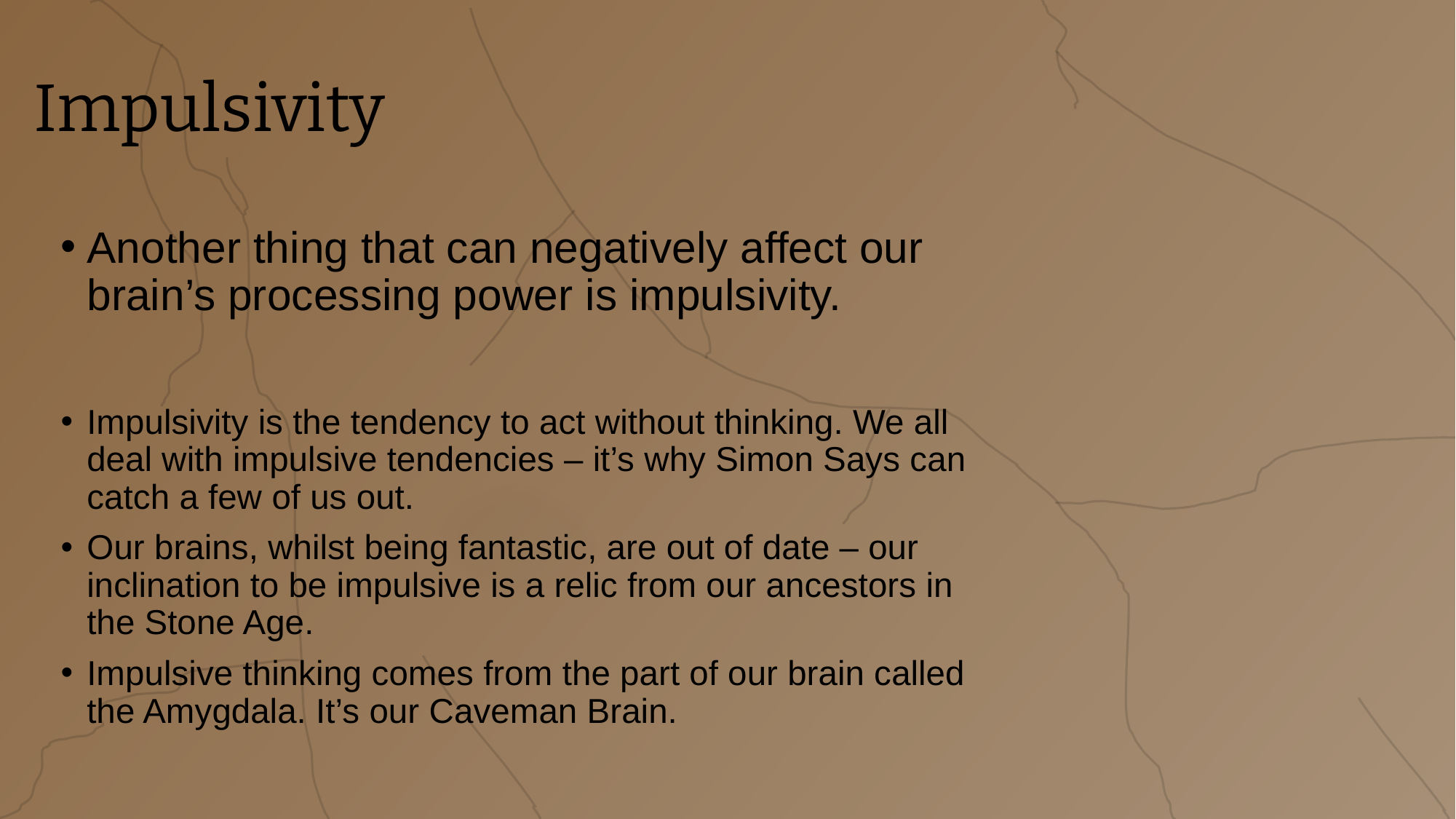

Impulsivity

Another thing that can negatively affect our brain’s processing power is impulsivity.

Impulsivity is the tendency to act without thinking. We all deal with impulsive tendencies – it’s why Simon Says can catch a few of us out.
Our brains, whilst being fantastic, are out of date – our inclination to be impulsive is a relic from our ancestors in the Stone Age.
Impulsive thinking comes from the part of our brain called the Amygdala. It’s our Caveman Brain.